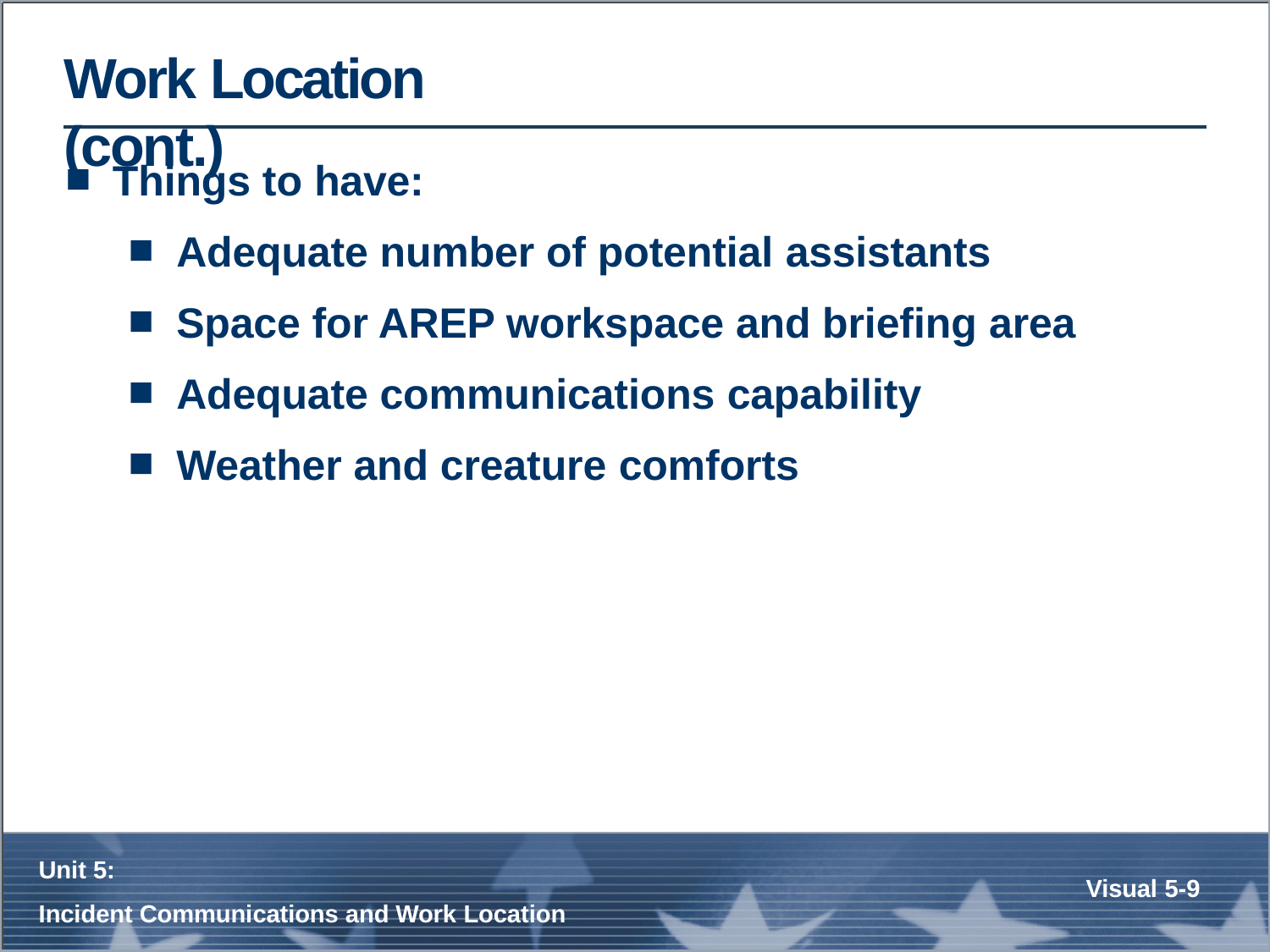

# Work Location (cont.)

Things to have:
Adequate number of potential assistants
Space for AREP workspace and briefing area
Adequate communications capability
Weather and creature comforts
Unit 5:
Incident Communications and Work Location
Visual 5-9